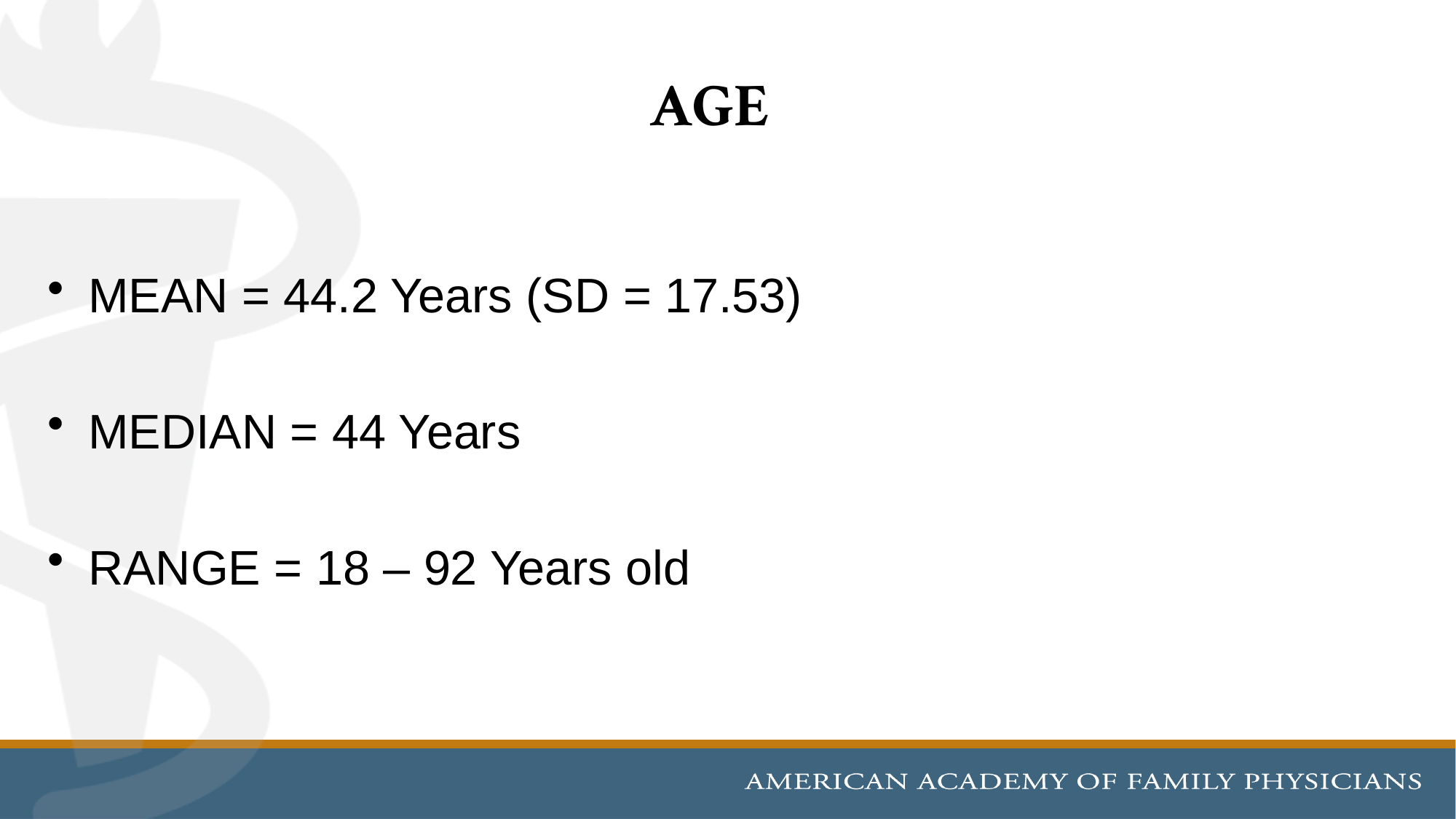

# AGE

MEAN = 44.2 Years (SD = 17.53)

MEDIAN = 44 Years

RANGE = 18 – 92 Years old